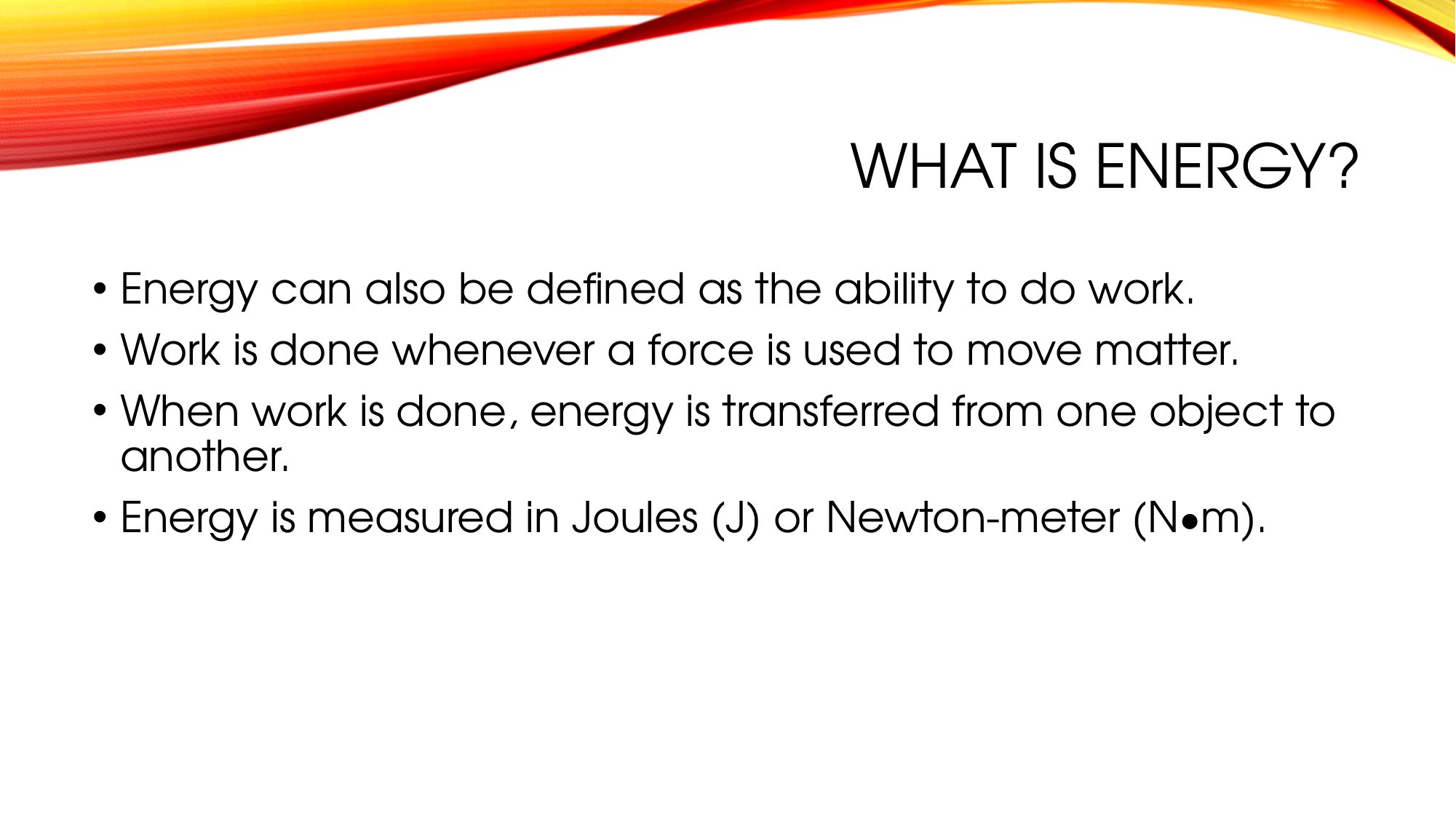

# What is energy?
Energy can also be defined as the ability to do work.
Work is done whenever a force is used to move matter.
When work is done, energy is transferred from one object to another.
Energy is measured in Joules (J) or Newton-meter (N∙m).